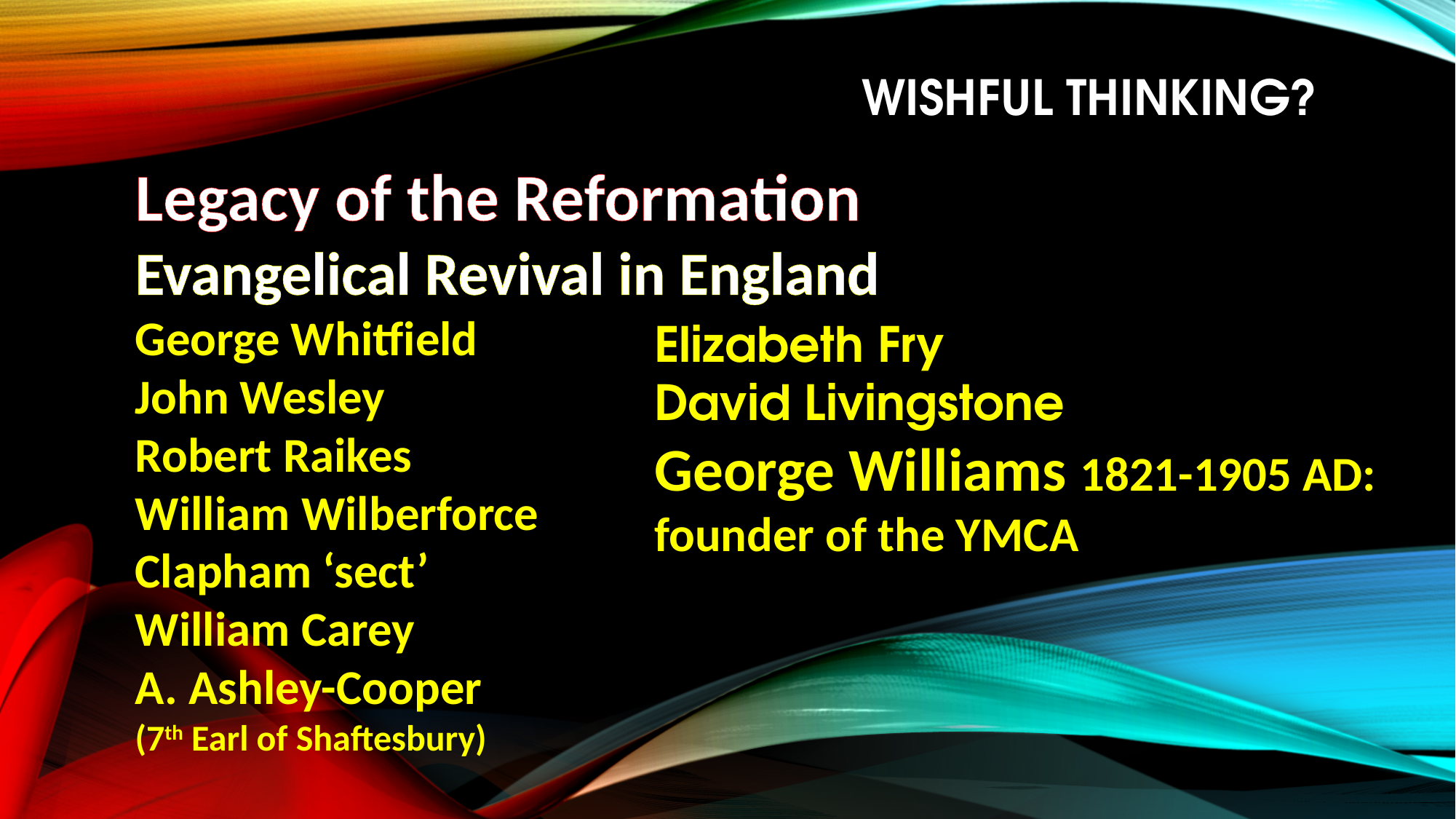

# Wishful thinking?
Legacy of the Reformation
Evangelical Revival in England
George Whitfield
John Wesley
Robert Raikes
William Wilberforce
Clapham ‘sect’
William Carey
A. Ashley-Cooper
(7th Earl of Shaftesbury)
Elizabeth Fry
David Livingstone
George Williams 1821-1905 AD: founder of the YMCA